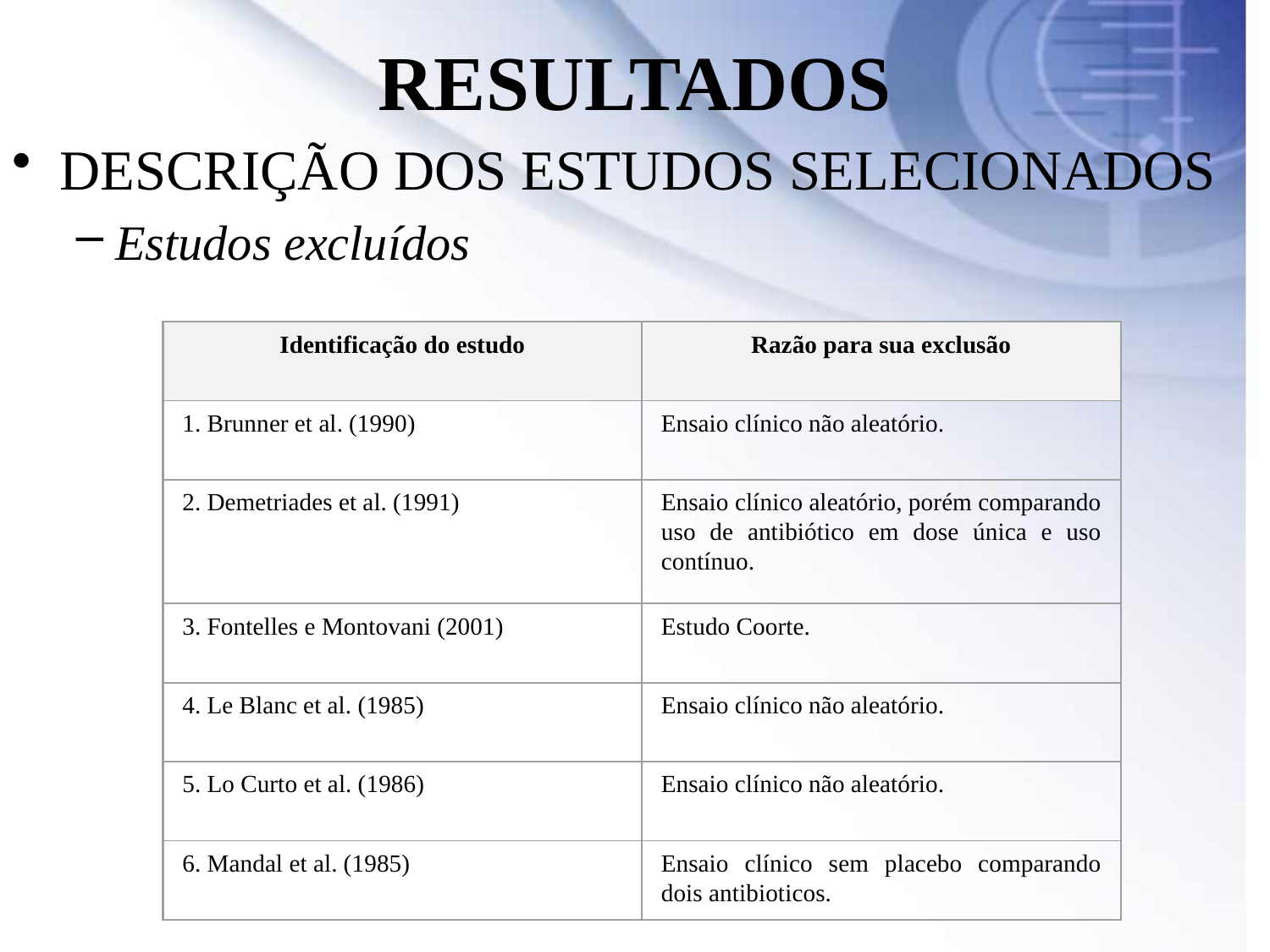

RESULTADOS
DESCRIÇÃO DOS ESTUDOS SELECIONADOS
Estudos excluídos

Identificação do estudo

Razão para sua exclusão

1. Brunner et al. (1990)‏

Ensaio clínico não aleatório.

2. Demetriades et al. (1991)

Ensaio clínico aleatório, porém comparando uso de antibiótico em dose única e uso contínuo.

3. Fontelles e Montovani (2001)

Estudo Coorte.

4. Le Blanc et al. (1985)

Ensaio clínico não aleatório.

5. Lo Curto et al. (1986)

Ensaio clínico não aleatório.

6. Mandal et al. (1985)

Ensaio clínico sem placebo comparando dois antibioticos.